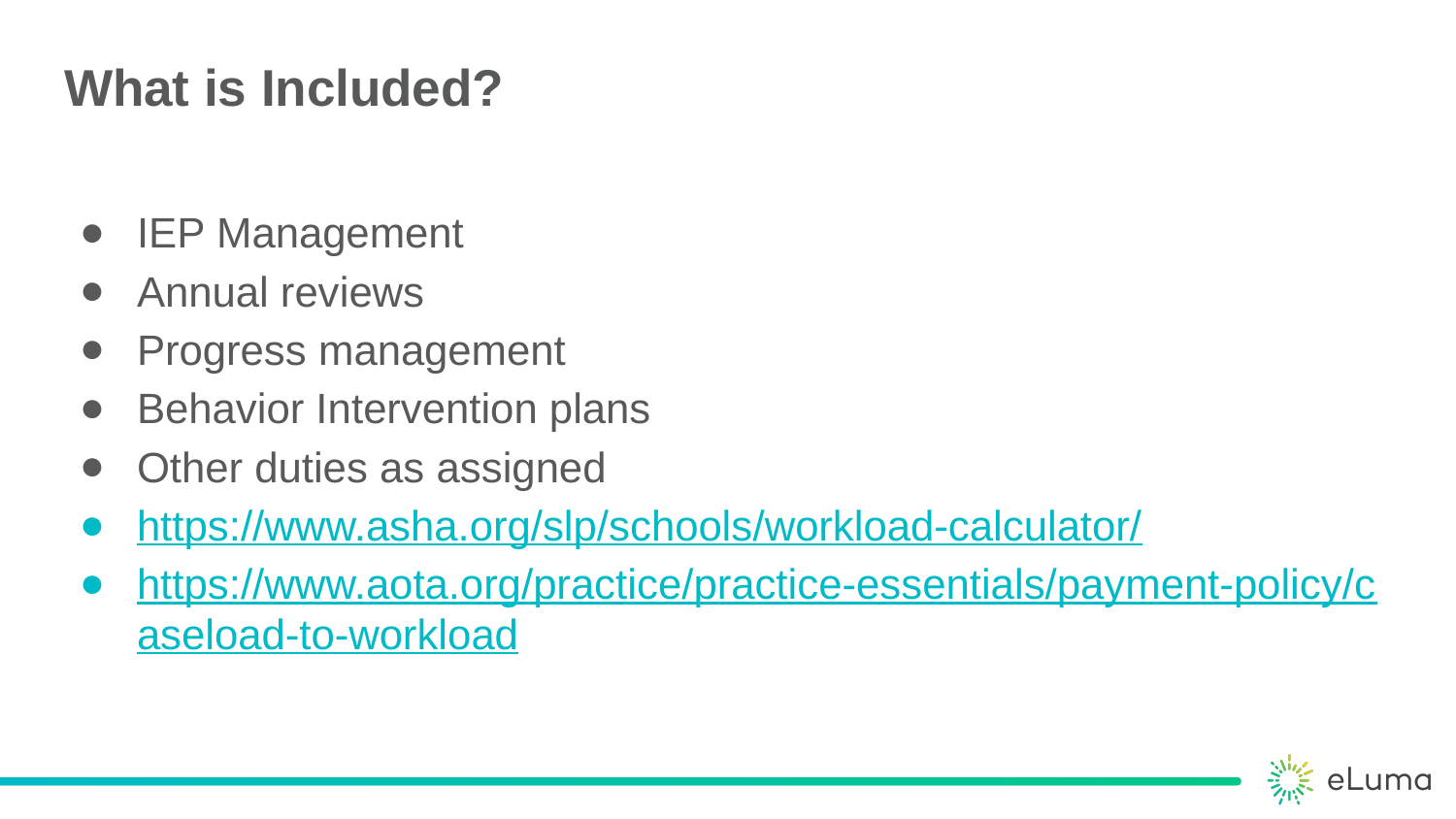

# What is Included?
IEP Management
Annual reviews
Progress management
Behavior Intervention plans
Other duties as assigned
https://www.asha.org/slp/schools/workload-calculator/
https://www.aota.org/practice/practice-essentials/payment-policy/caseload-to-workload